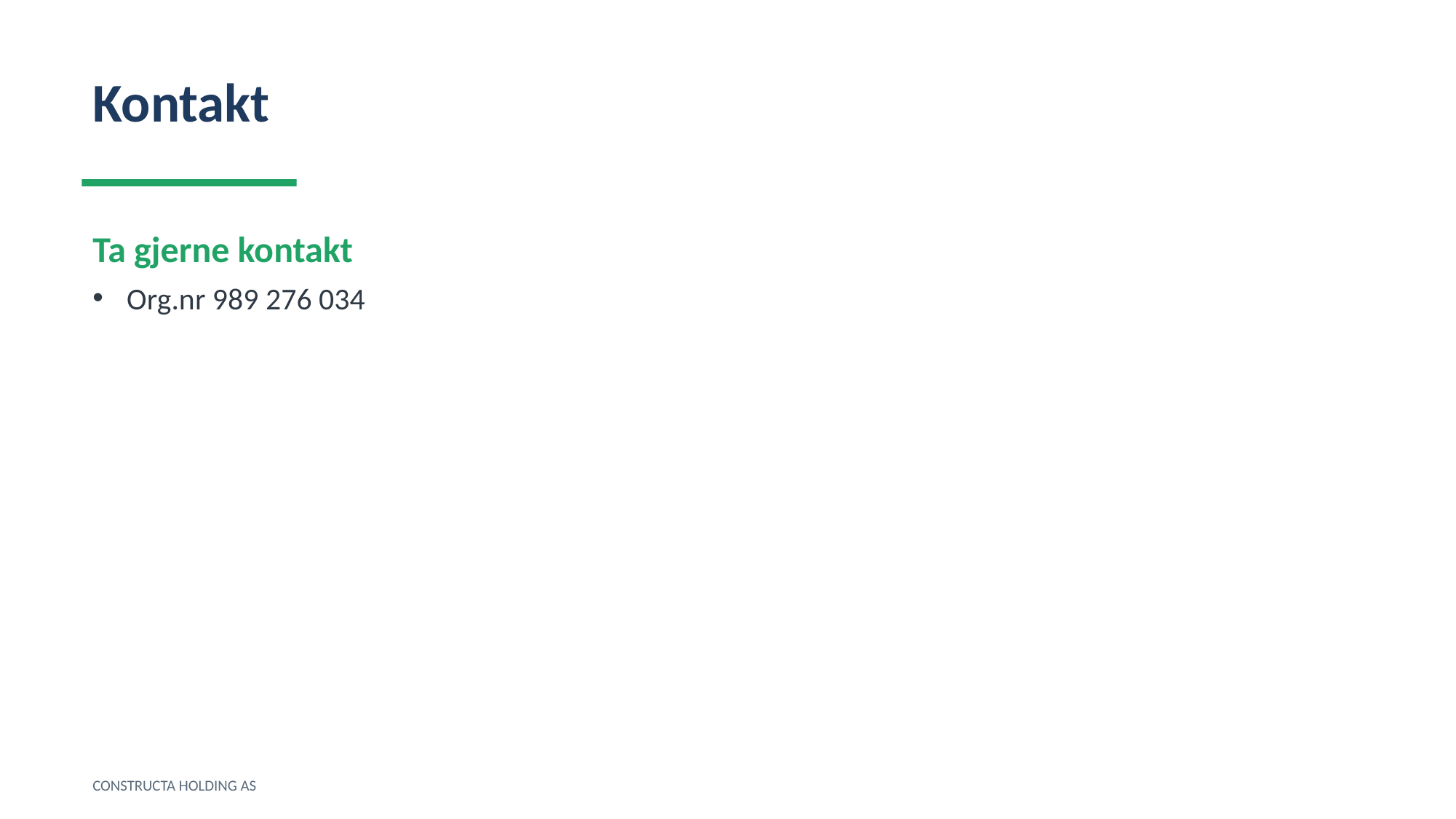

Kontakt

Ta gjerne kontakt
Org.nr 989 276 034
CONSTRUCTA HOLDING AS